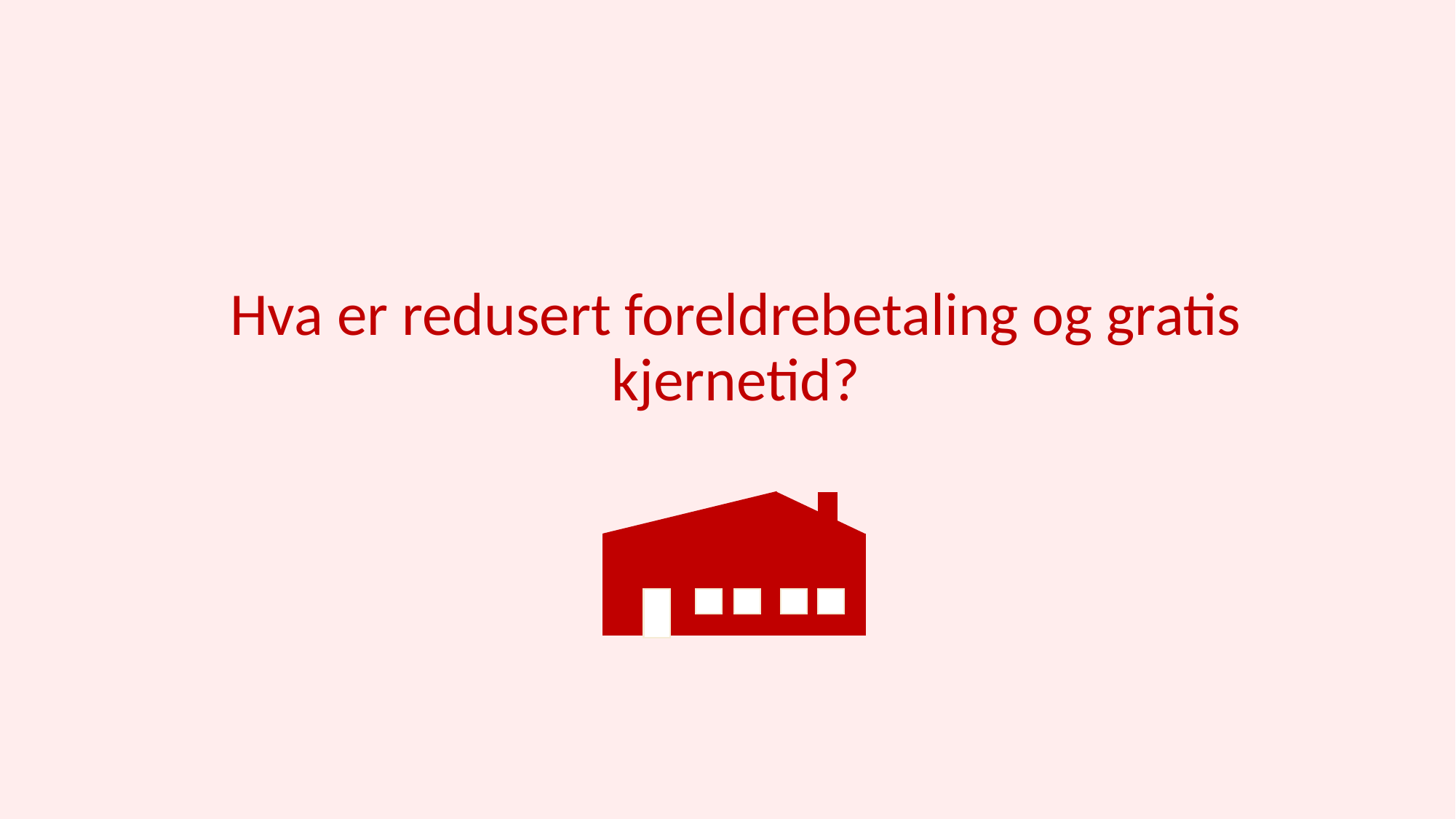

# Hva er redusert foreldrebetaling og gratis kjernetid?